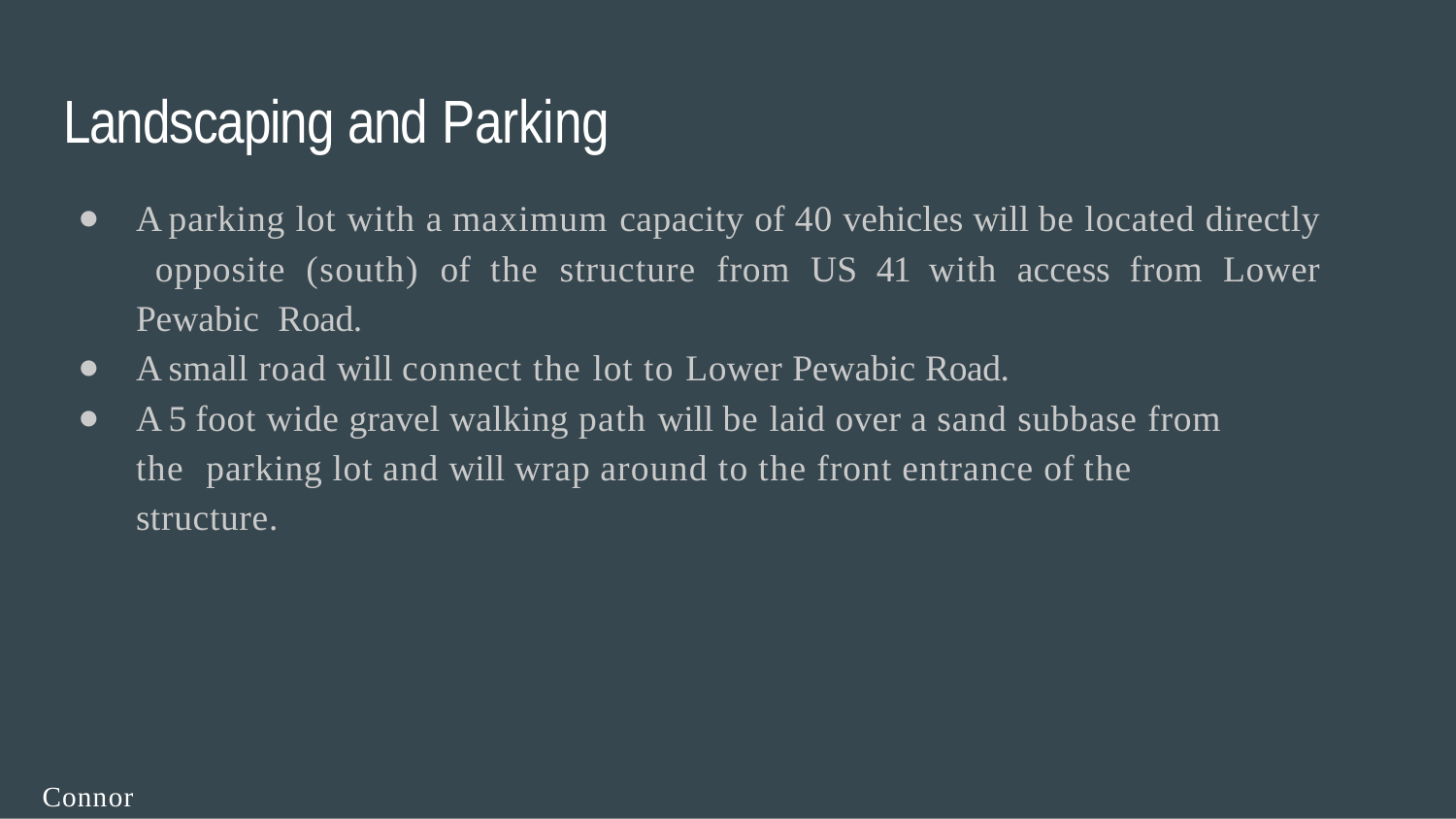

# Landscaping and Parking
A parking lot with a maximum capacity of 40 vehicles will be located directly  opposite (south) of the structure from US 41 with access from Lower Pewabic  Road.
A small road will connect the lot to Lower Pewabic Road.
A 5 foot wide gravel walking path will be laid over a sand subbase from the  parking lot and will wrap around to the front entrance of the structure.
Connor